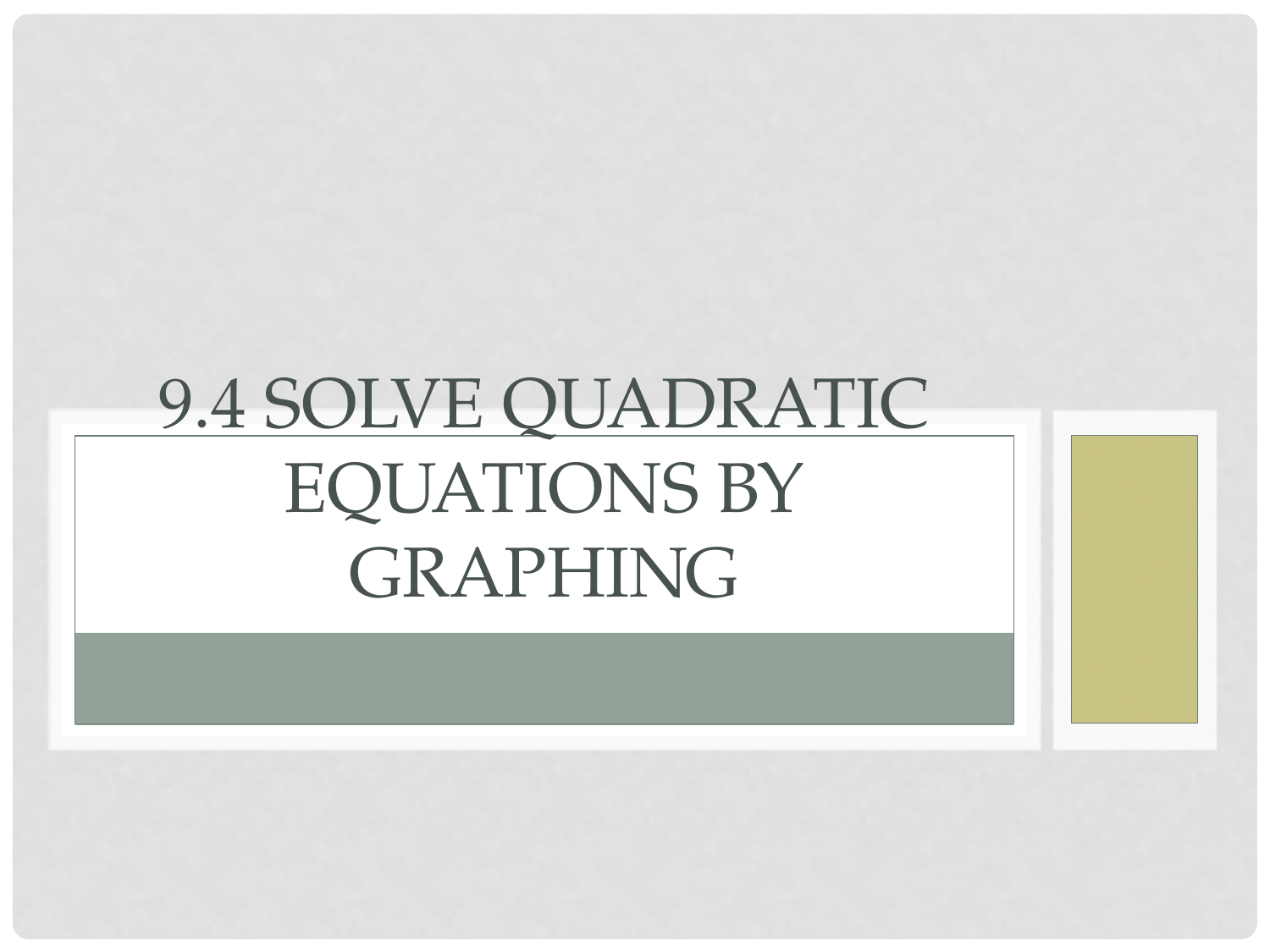

# 9.4 Solve quadratic equations by graphing